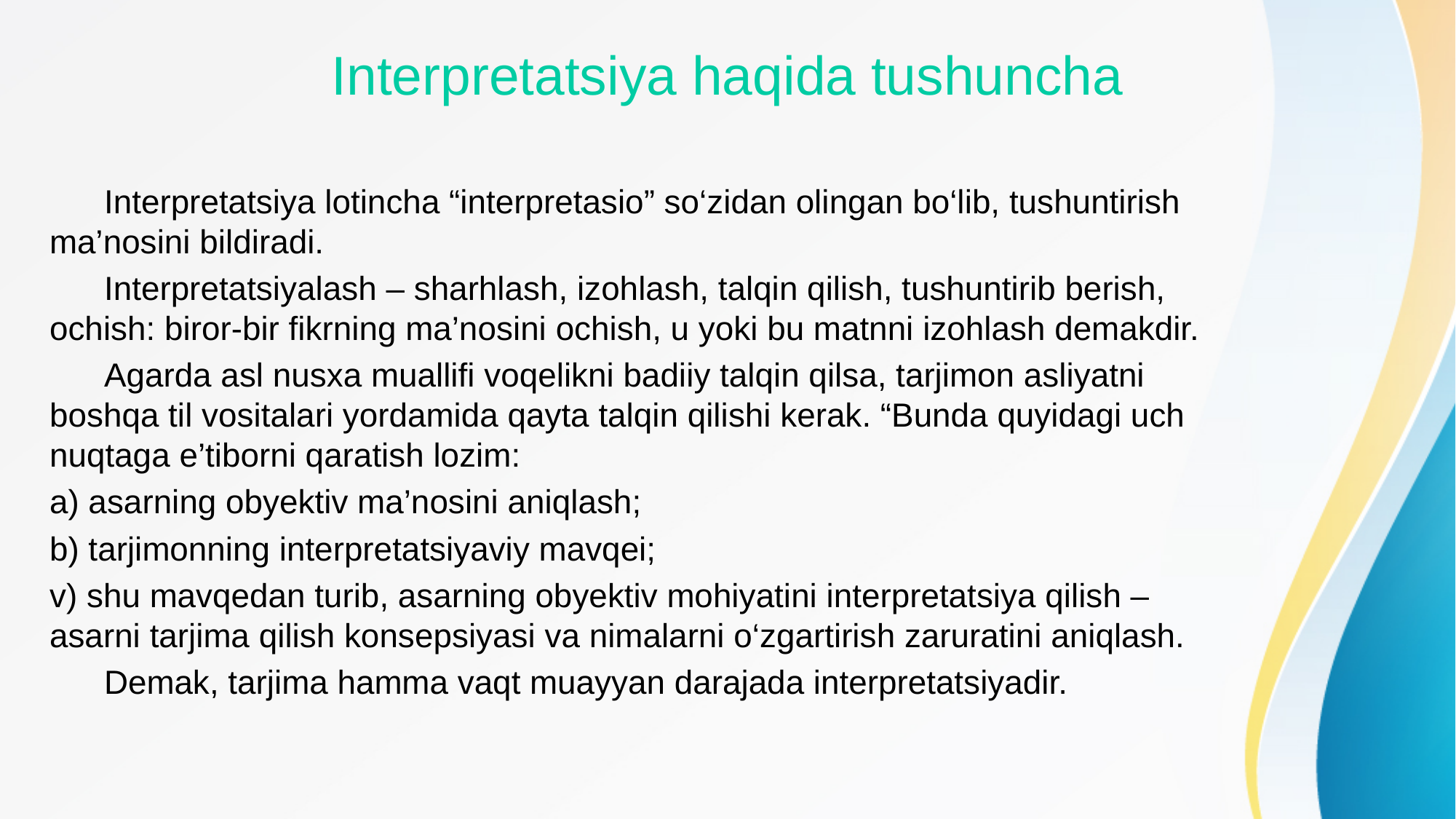

# Interpretatsiya haqida tushuncha
Interpretatsiya lotincha “interpretasio” so‘zidan olingan bo‘lib, tushuntirish ma’nosini bildiradi.
Interpretatsiyalash – sharhlash, izohlash, talqin qilish, tushuntirib berish, ochish: biror-bir fikrning ma’nosini ochish, u yoki bu matnni izohlash demakdir.
Agarda asl nusxa muallifi voqelikni badiiy talqin qilsa, tarjimon asliyatni boshqa til vositalari yordamida qayta talqin qilishi kerak. “Bunda quyidagi uch nuqtaga e’tiborni qaratish lozim:
a) asarning obyektiv ma’nosini aniqlash;
b) tarjimonning interpretatsiyaviy mavqei;
v) shu mavqedan turib, asarning obyektiv mohiyatini interpretatsiya qilish – asarni tarjima qilish konsepsiyasi va nimalarni o‘zgartirish zaruratini aniqlash.
Demak, tarjima hamma vaqt muayyan darajada interpretatsiyadir.